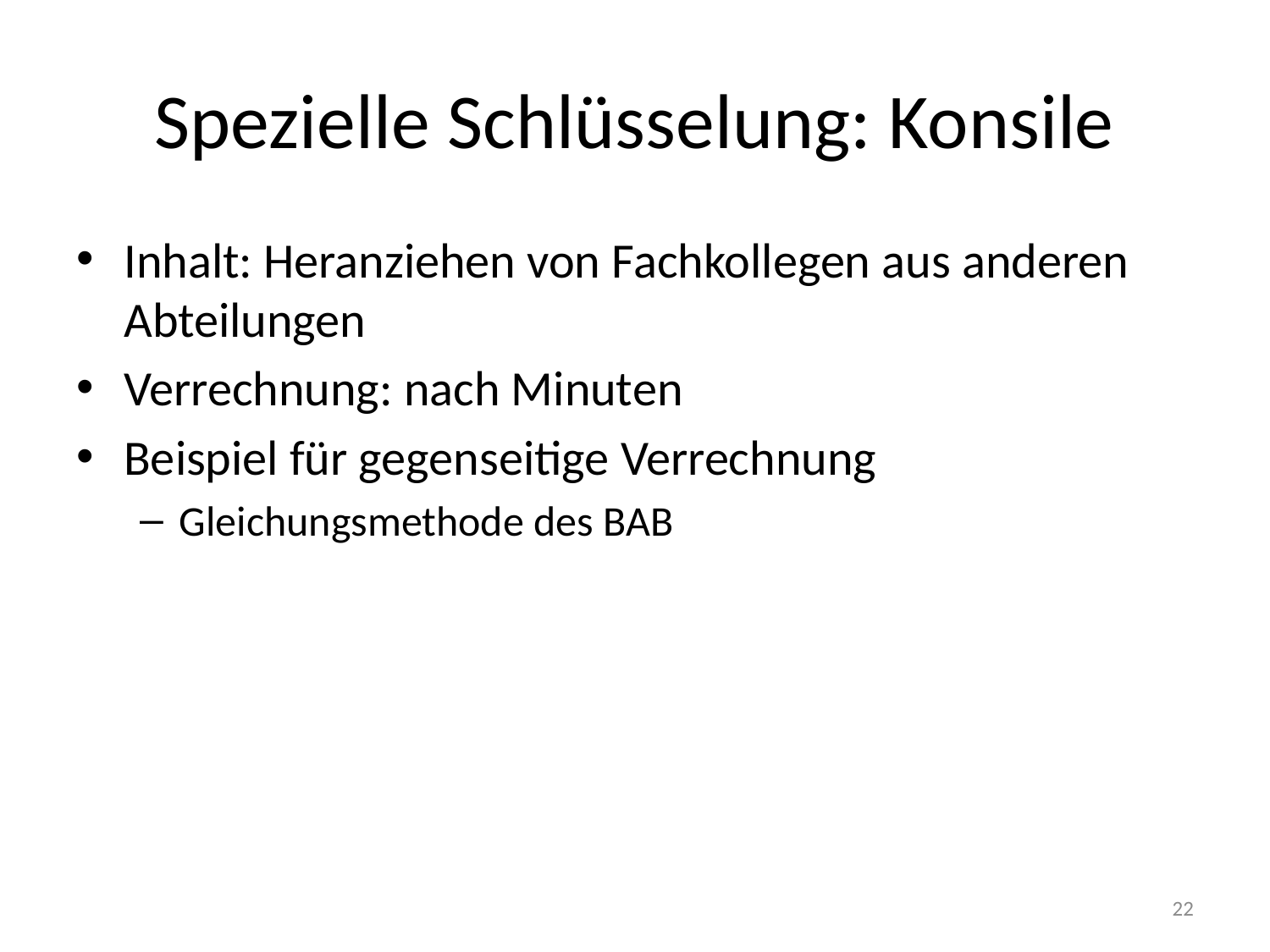

# Spezielle Schlüsselung: Konsile
Inhalt: Heranziehen von Fachkollegen aus anderen Abteilungen
Verrechnung: nach Minuten
Beispiel für gegenseitige Verrechnung
Gleichungsmethode des BAB
22